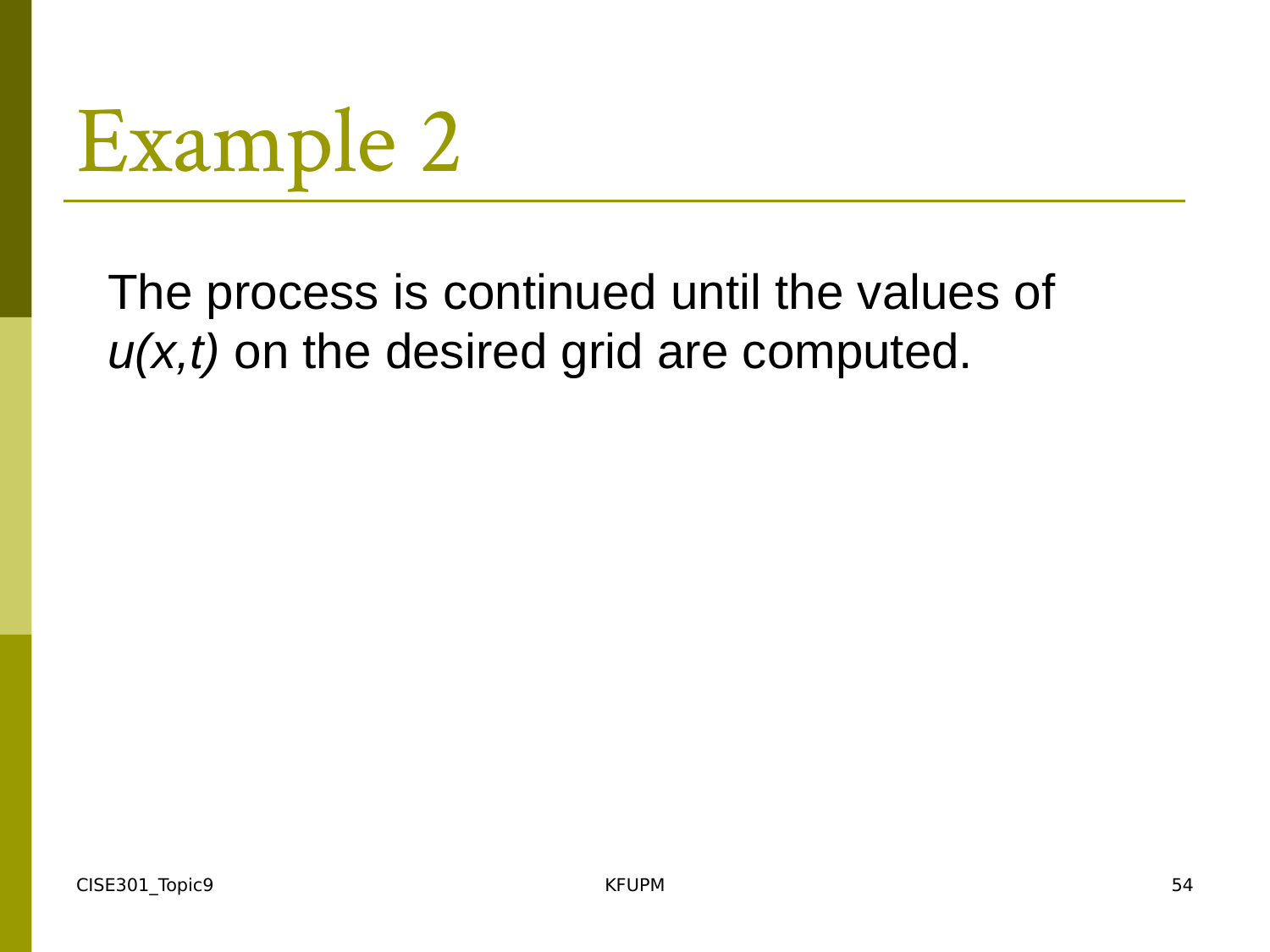

# Example 2
The process is continued until the values of u(x,t) on the desired grid are computed.
CISE301_Topic9
KFUPM
54